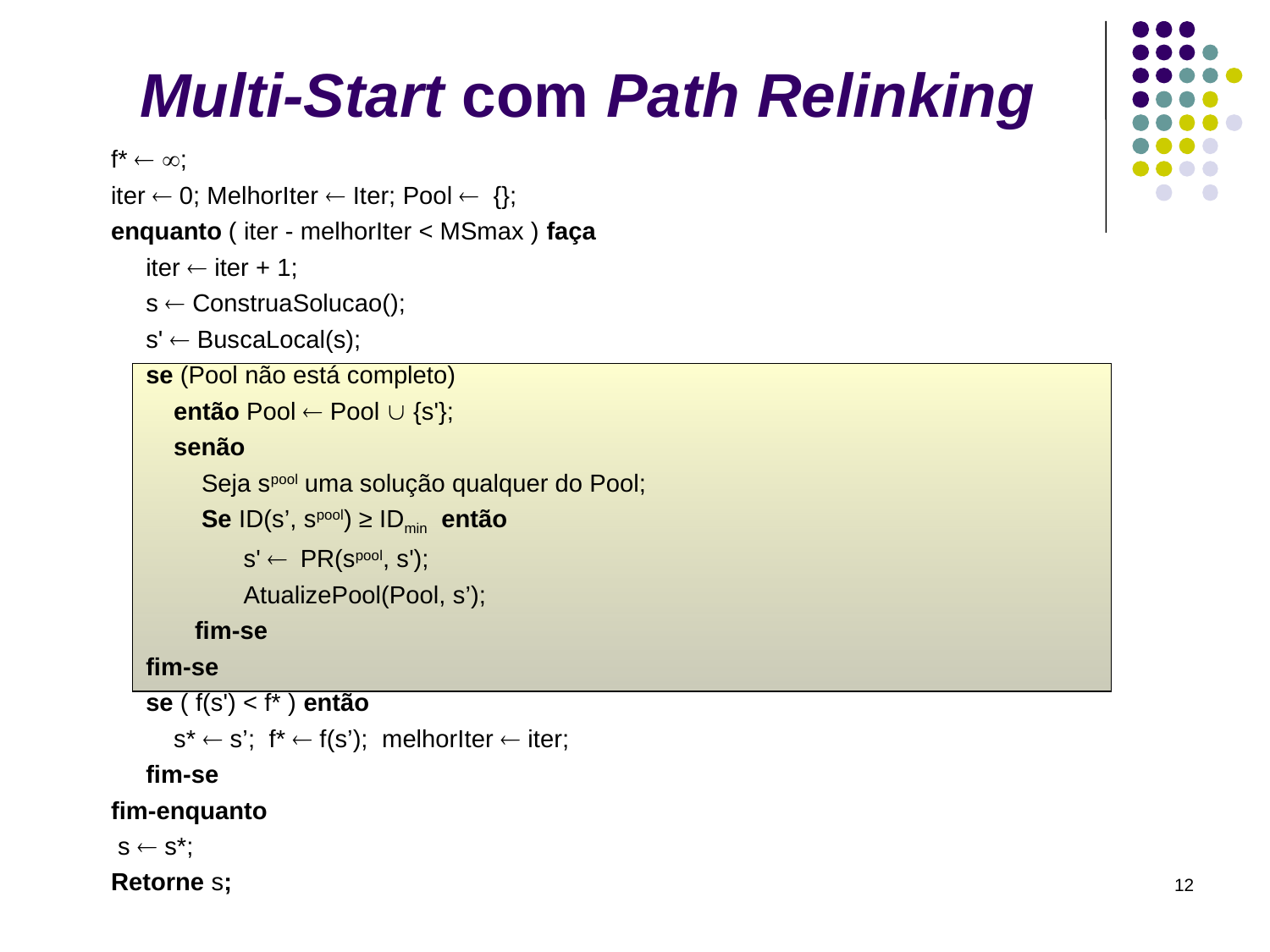

Multi-Start com Path Relinking
f* ← ∞;
iter ← 0; MelhorIter ← Iter; Pool ←  {};
enquanto ( iter - melhorIter < MSmax ) faça
     iter ← iter + 1;
     s ← ConstruaSolucao();
     s' ← BuscaLocal(s);
     se (Pool não está completo)
         então Pool ← Pool ∪ {s'};
         senão
             Seja spool uma solução qualquer do Pool;
             Se ID(s’, spool) ≥ IDmin  então
                   s' ← PR(spool, s');
                   AtualizePool(Pool, s’);
            fim-se
     fim-se
     se ( f(s') < f* ) então
         s* ← s’;  f* ← f(s’);  melhorIter ← iter;
     fim-se
fim-enquanto
 s ← s*;
Retorne s;

12